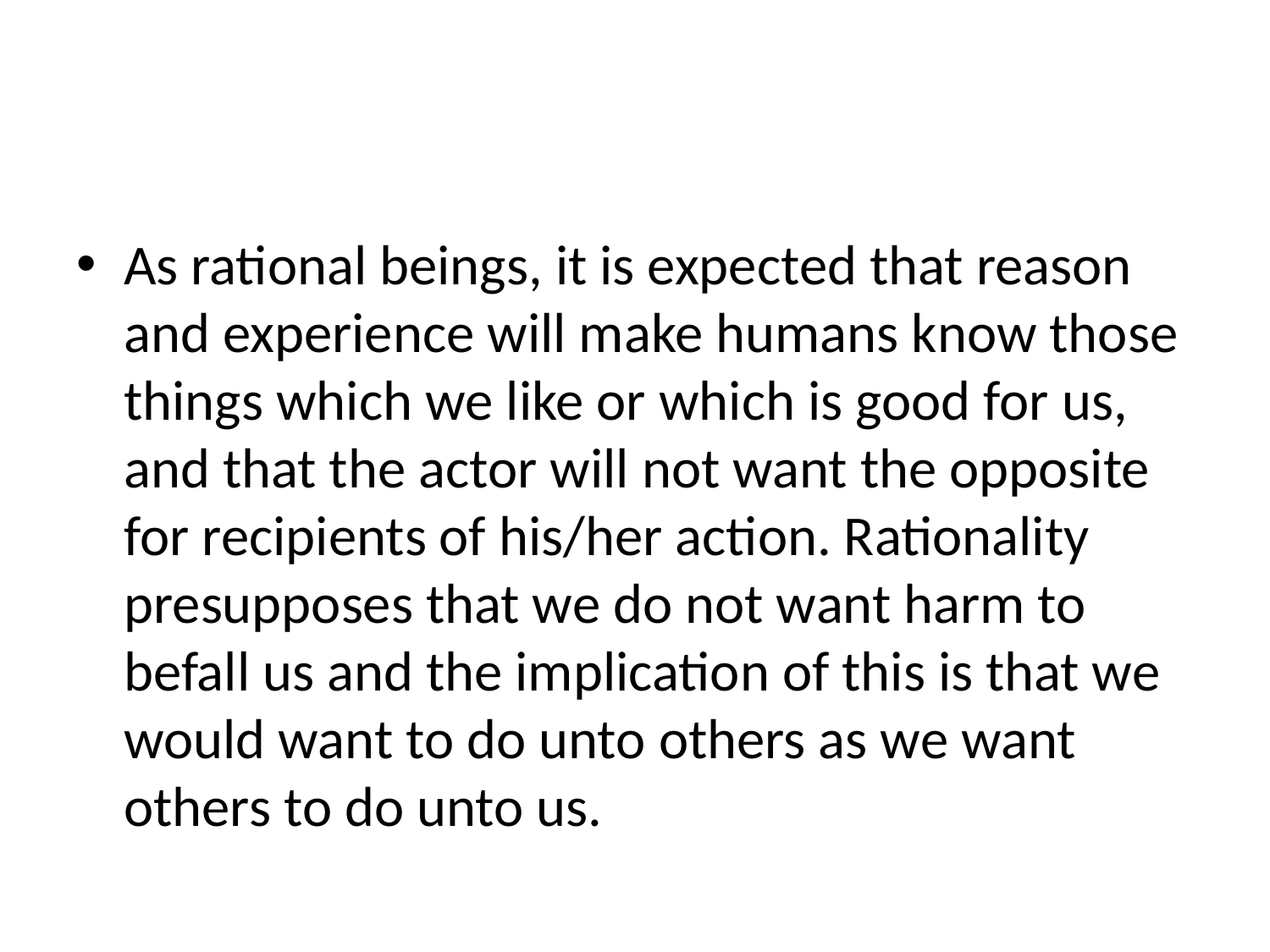

#
As rational beings, it is expected that reason and experience will make humans know those things which we like or which is good for us, and that the actor will not want the opposite for recipients of his/her action. Rationality presupposes that we do not want harm to befall us and the implication of this is that we would want to do unto others as we want others to do unto us.